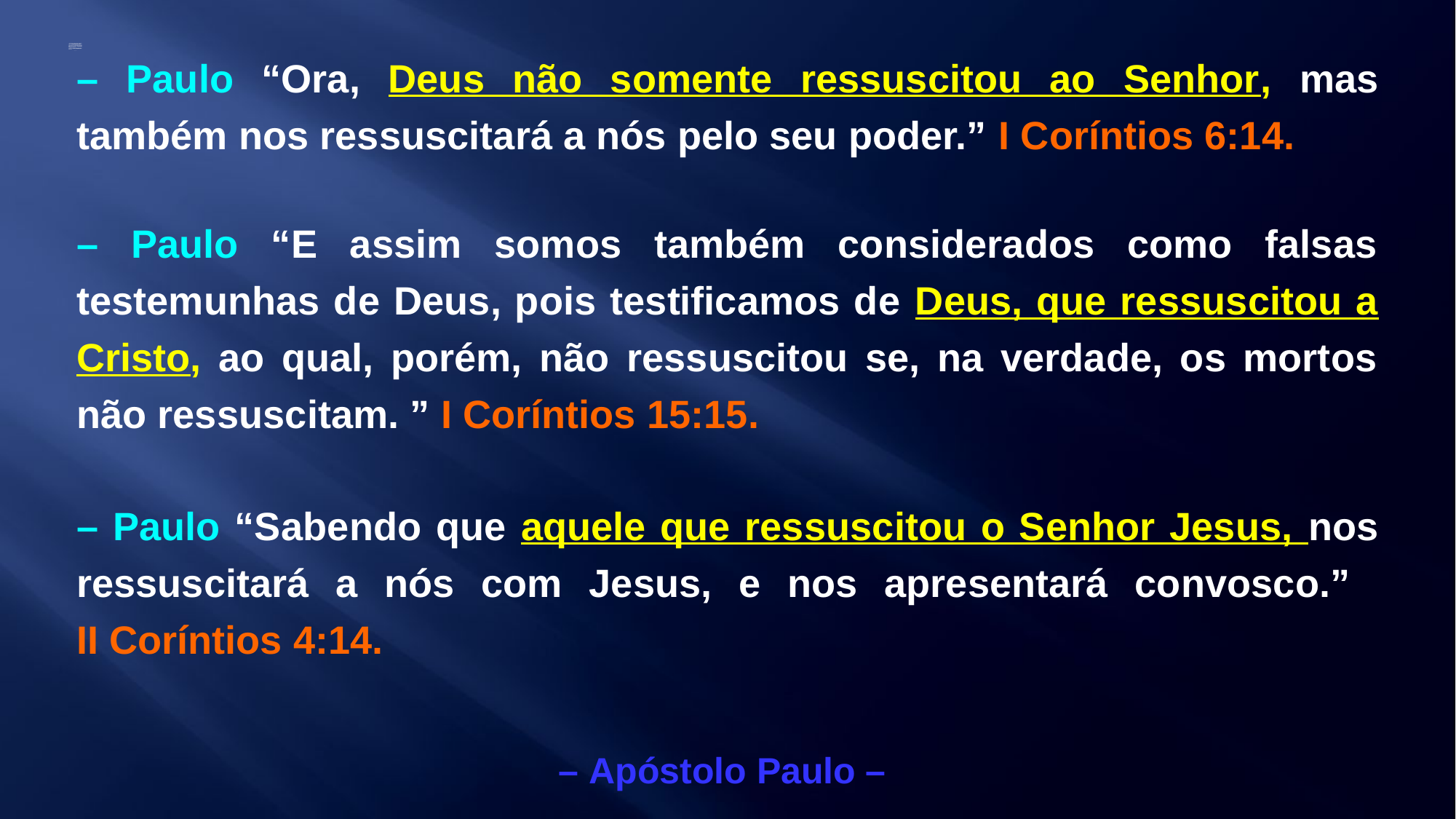

– Paulo “Ora, Deus não somente ressuscitou ao Senhor, mas também nos ressuscitará a nós pelo seu poder.” I Coríntios 6:14.

– Paulo “E assim somos também considerados como falsas testemunhas de Deus, pois testificamos de Deus, que ressuscitou a Cristo, ao qual, porém, não ressuscitou se, na verdade, os mortos não ressuscitam. ” I Coríntios 15:15.

– Paulo “Sabendo que aquele que ressuscitou o Senhor Jesus, nos ressuscitará a nós com Jesus, e nos apresentará convosco.”
II Coríntios 4:14.

– Apóstolo Paulo –